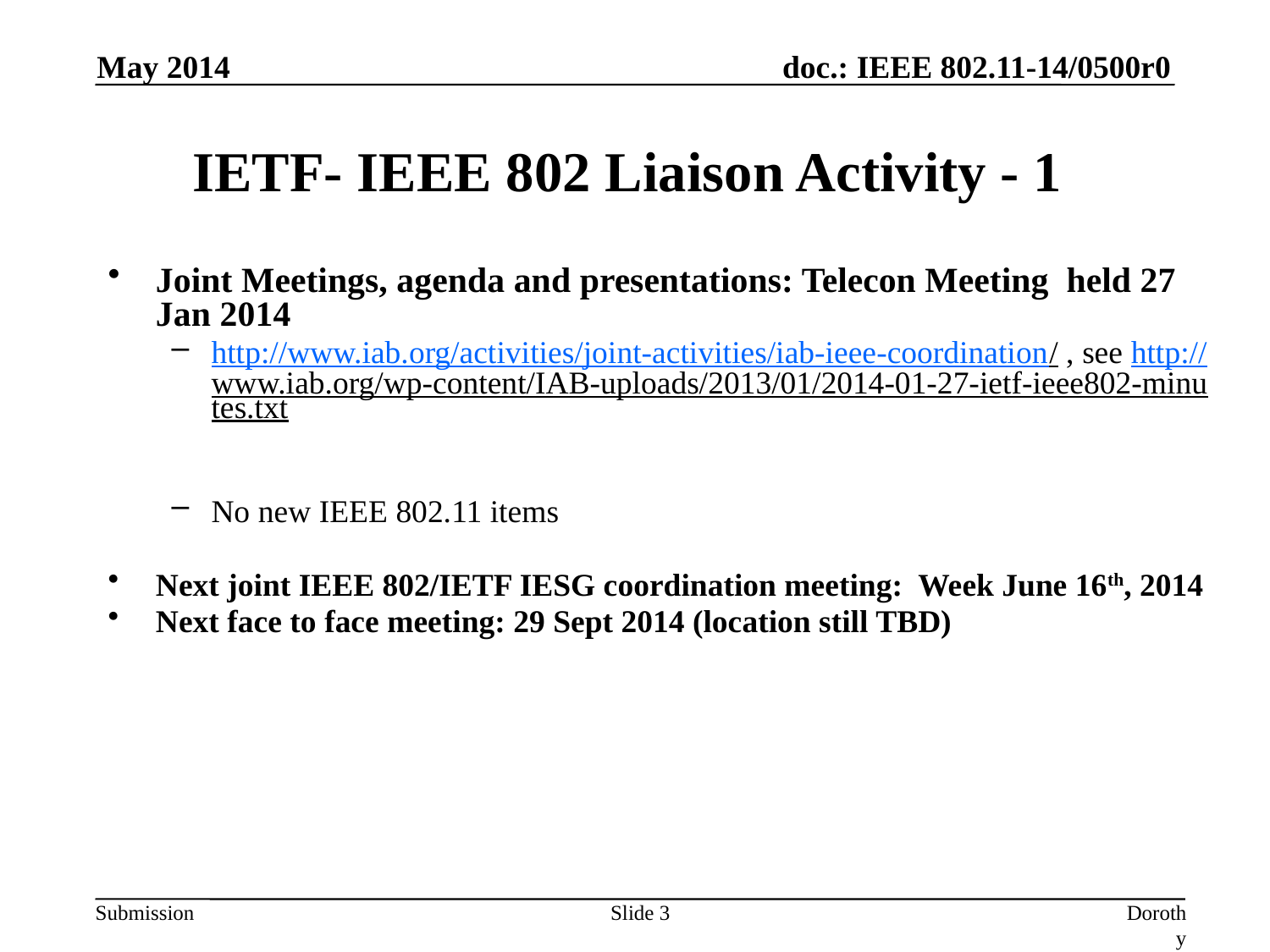

May 2014
# IETF- IEEE 802 Liaison Activity - 1

Joint Meetings, agenda and presentations: Telecon Meeting  held 27 Jan 2014
http://www.iab.org/activities/joint-activities/iab-ieee-coordination/ , see http://www.iab.org/wp-content/IAB-uploads/2013/01/2014-01-27-ietf-ieee802-minutes.txt

No new IEEE 802.11 items

Next joint IEEE 802/IETF IESG coordination meeting:  Week June 16th, 2014
Next face to face meeting: 29 Sept 2014 (location still TBD)

Slide 3
Dorothy Stanley, Aruba Networks